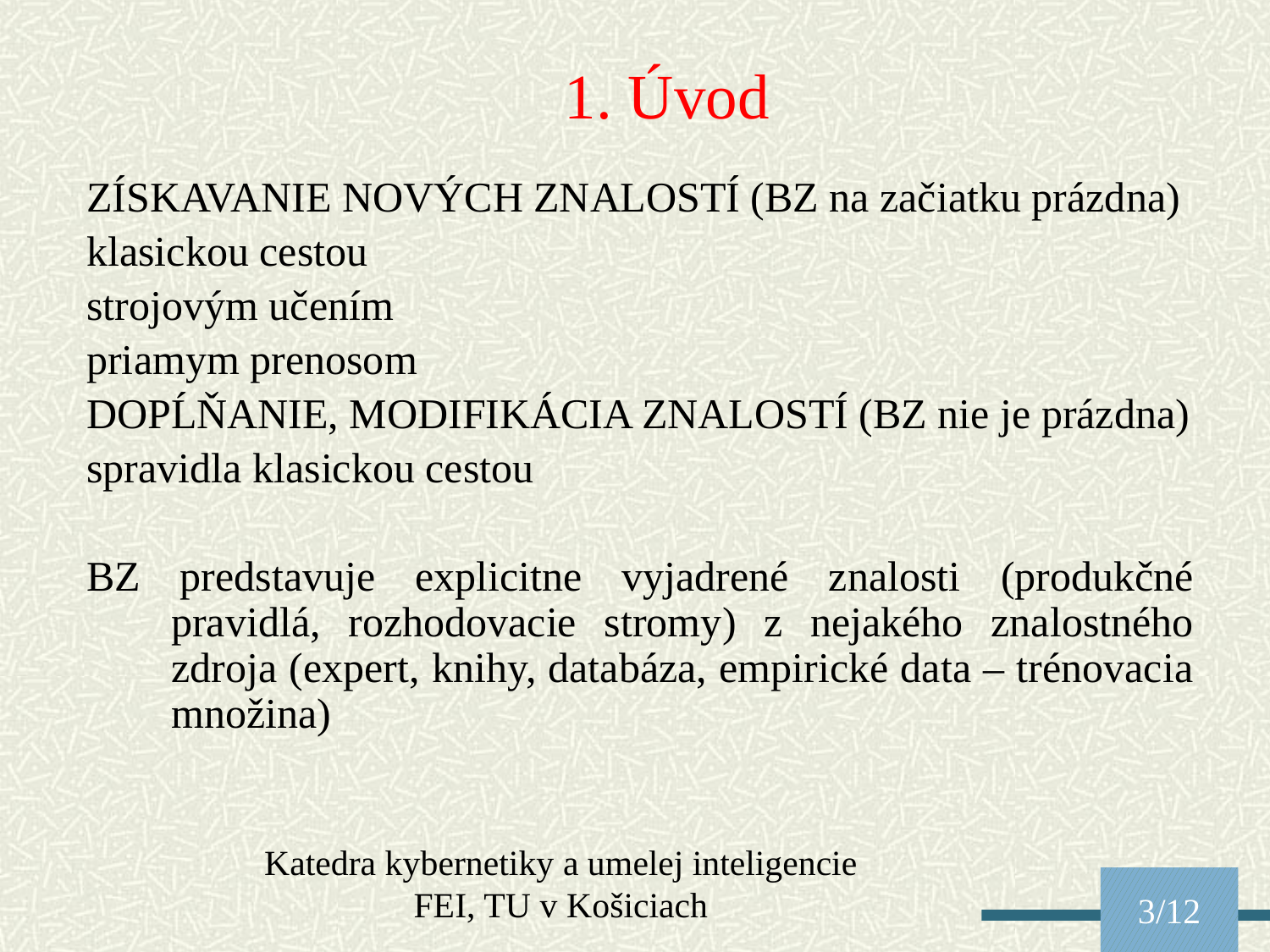

1. Úvod
ZÍSKAVANIE NOVÝCH ZNALOSTÍ (BZ na začiatku prázdna)
klasickou cestou
strojovým učením
priamym prenosom
DOPĹŇANIE, MODIFIKÁCIA ZNALOSTÍ (BZ nie je prázdna)
spravidla klasickou cestou

BZ predstavuje explicitne vyjadrené znalosti (produkčné pravidlá, rozhodovacie stromy) z nejakého znalostného zdroja (expert, knihy, databáza, empirické data – trénovacia množina)
Katedra kybernetiky a umelej inteligencie FEI, TU v Košiciach
3/12